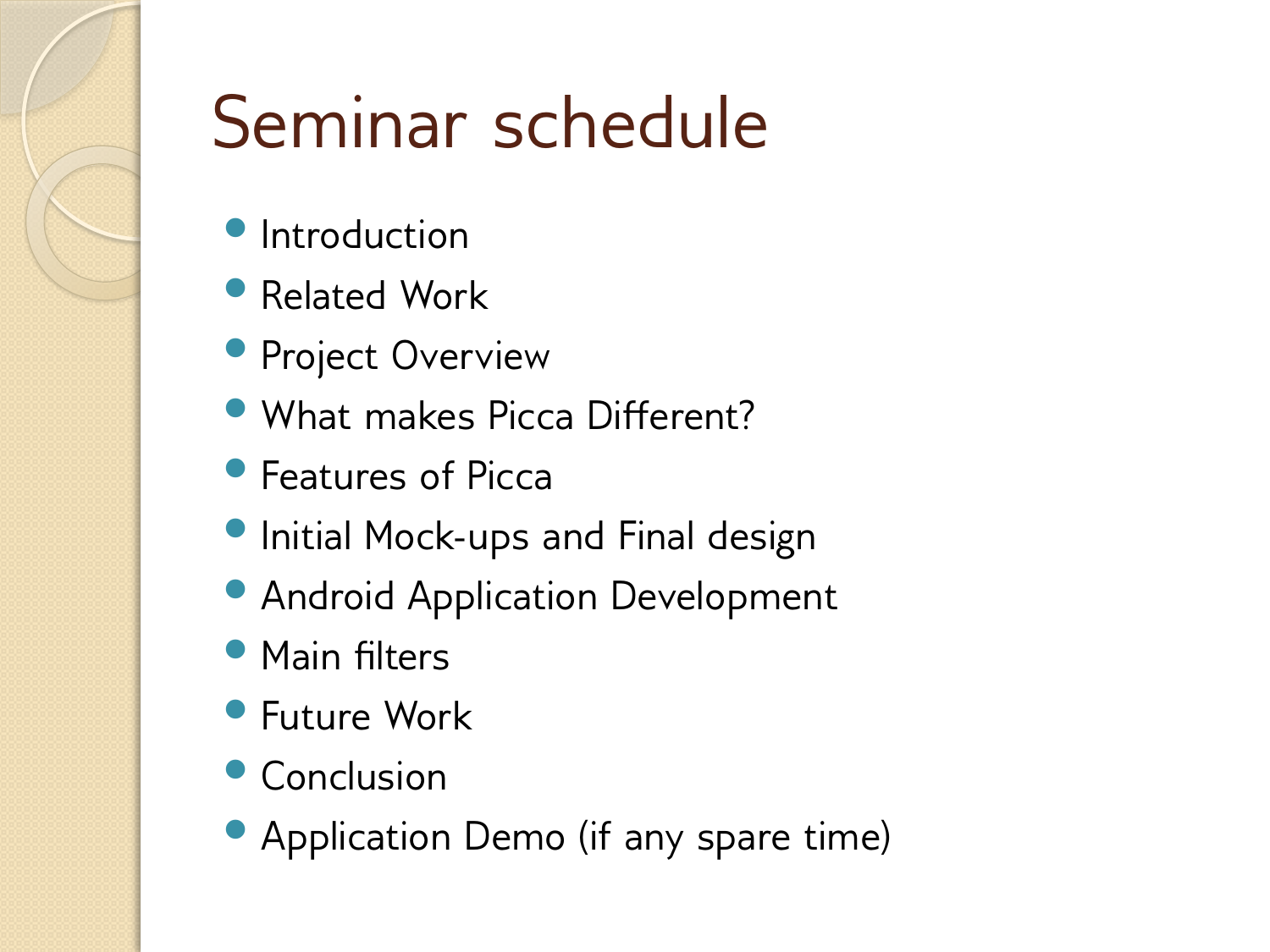

# Seminar schedule
Introduction
Related Work
Project Overview
What makes Picca Different?
Features of Picca
Initial Mock-ups and Final design
Android Application Development
Main filters
Future Work
Conclusion
Application Demo (if any spare time)